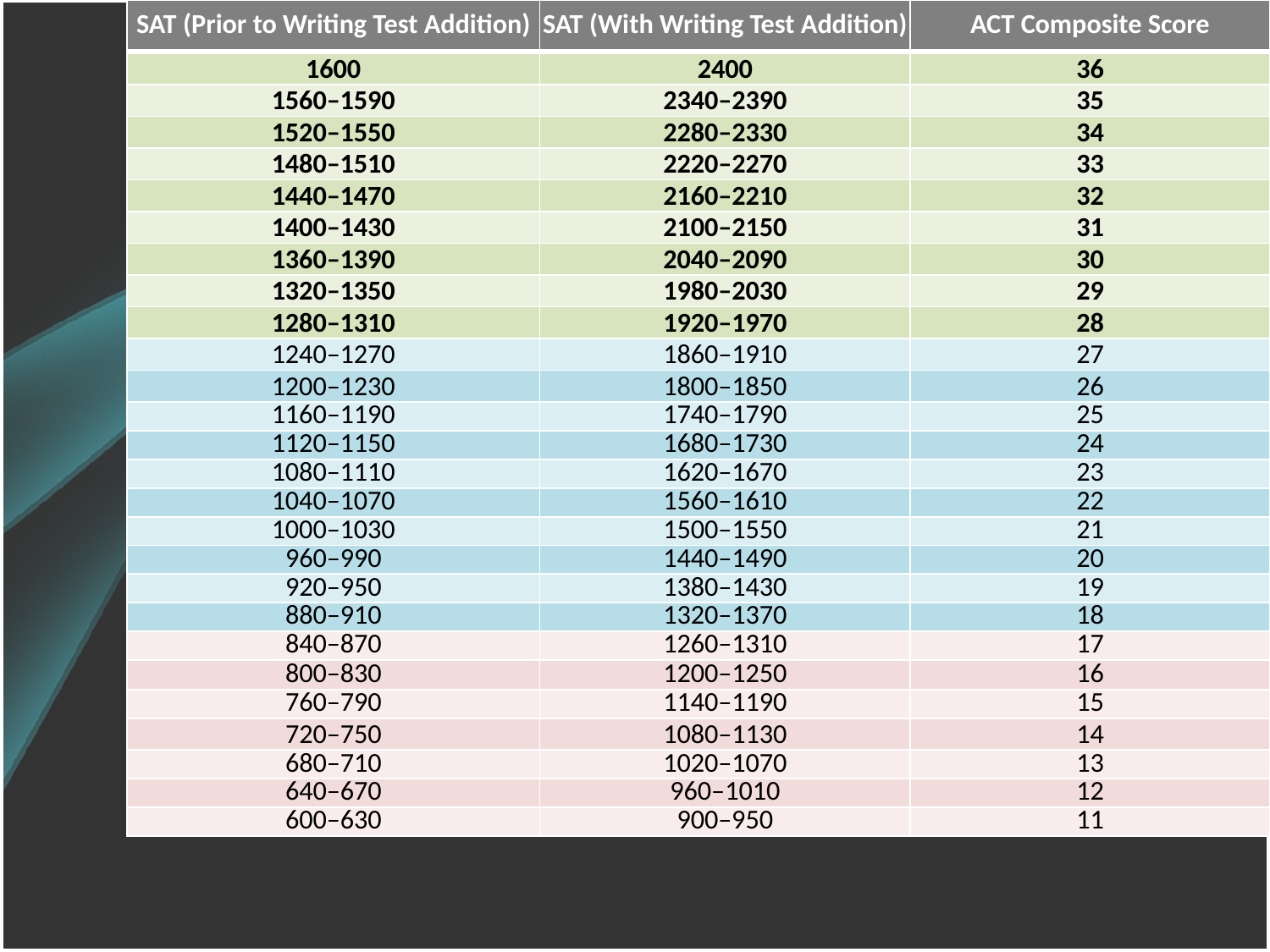

| SAT (Prior to Writing Test Addition) | SAT (With Writing Test Addition) | ACT Composite Score |
| --- | --- | --- |
| 1600 | 2400 | 36 |
| 1560–1590 | 2340–2390 | 35 |
| 1520–1550 | 2280–2330 | 34 |
| 1480–1510 | 2220–2270 | 33 |
| 1440–1470 | 2160–2210 | 32 |
| 1400–1430 | 2100–2150 | 31 |
| 1360–1390 | 2040–2090 | 30 |
| 1320–1350 | 1980–2030 | 29 |
| 1280–1310 | 1920–1970 | 28 |
| 1240–1270 | 1860–1910 | 27 |
| 1200–1230 | 1800–1850 | 26 |
| 1160–1190 | 1740–1790 | 25 |
| 1120–1150 | 1680–1730 | 24 |
| 1080–1110 | 1620–1670 | 23 |
| 1040–1070 | 1560–1610 | 22 |
| 1000–1030 | 1500–1550 | 21 |
| 960–990 | 1440–1490 | 20 |
| 920–950 | 1380–1430 | 19 |
| 880–910 | 1320–1370 | 18 |
| 840–870 | 1260–1310 | 17 |
| 800–830 | 1200–1250 | 16 |
| 760–790 | 1140–1190 | 15 |
| 720–750 | 1080–1130 | 14 |
| 680–710 | 1020–1070 | 13 |
| 640–670 | 960–1010 | 12 |
| 600–630 | 900–950 | 11 |
#